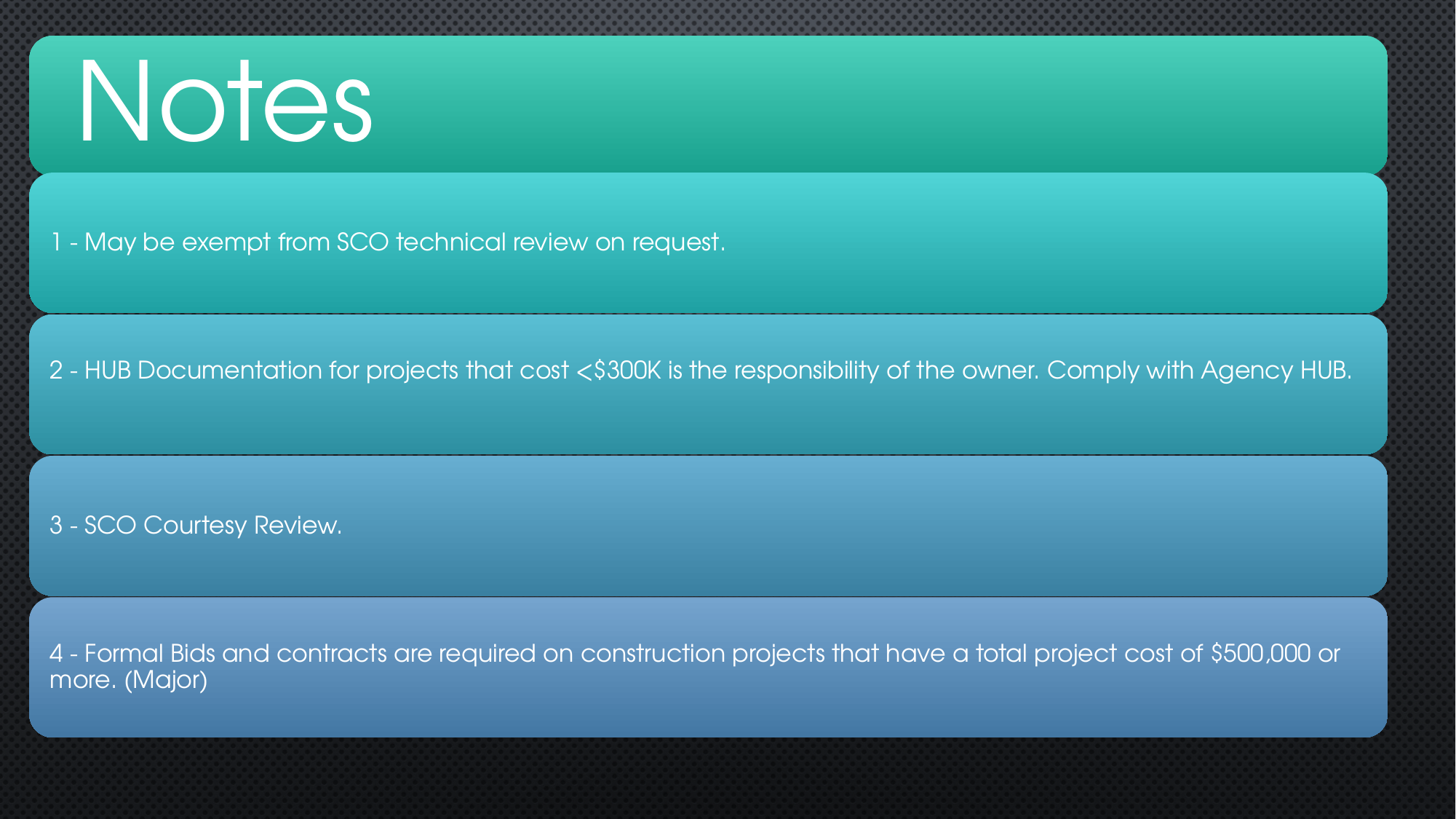

Notes
1 - May be exempt from SCO technical review on request.
2 - HUB Documentation for projects that cost <$300K is the responsibility of the owner. Comply with Agency HUB.
3 - SCO Courtesy Review.
4 - Formal Bids and contracts are required on construction projects that have a total project cost of $500,000 or more. (Major)